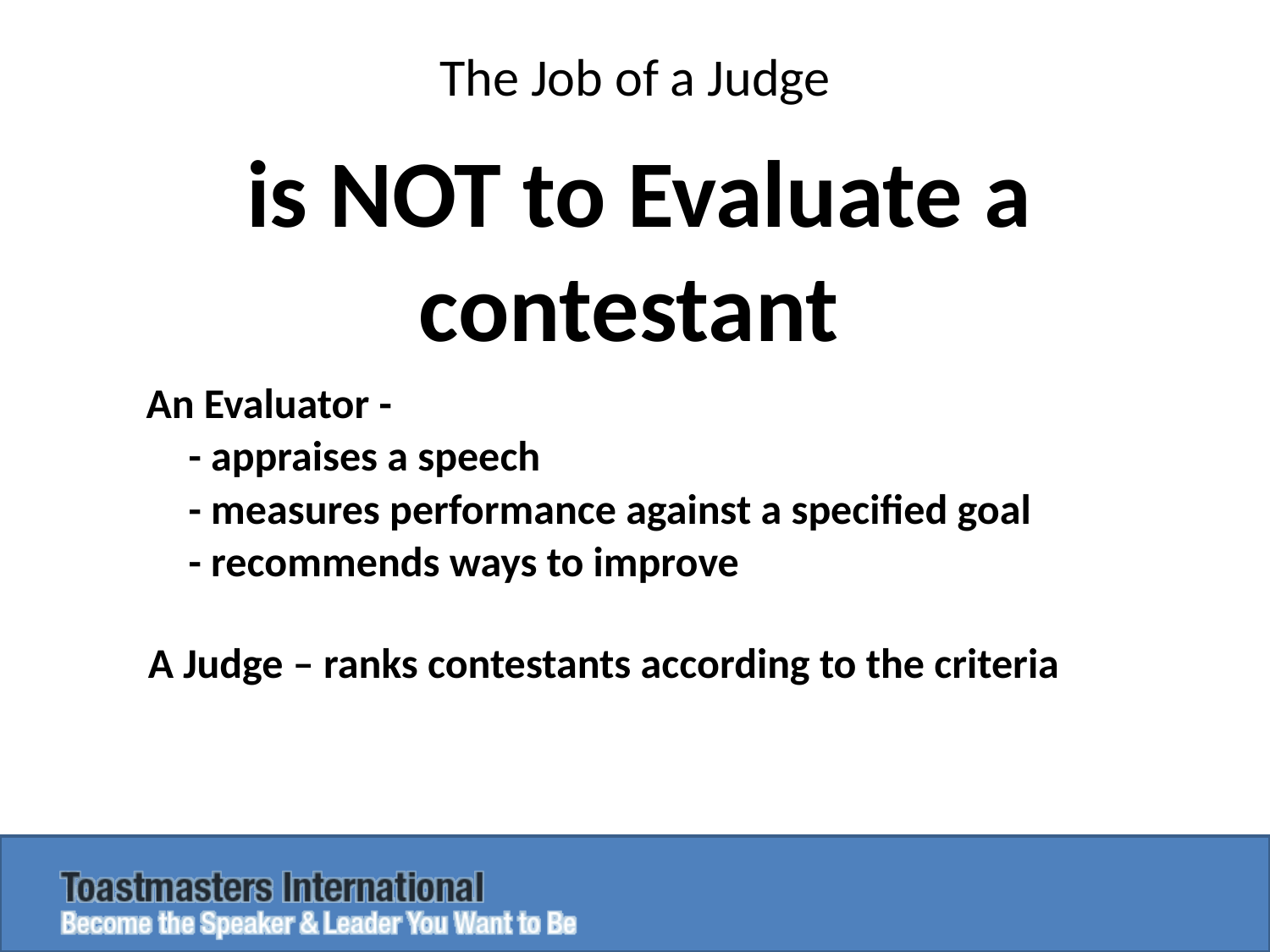

The Job of a Judge
is NOT to Evaluate a contestant
An Evaluator -
- appraises a speech
- measures performance against a specified goal
- recommends ways to improve
A Judge – ranks contestants according to the criteria